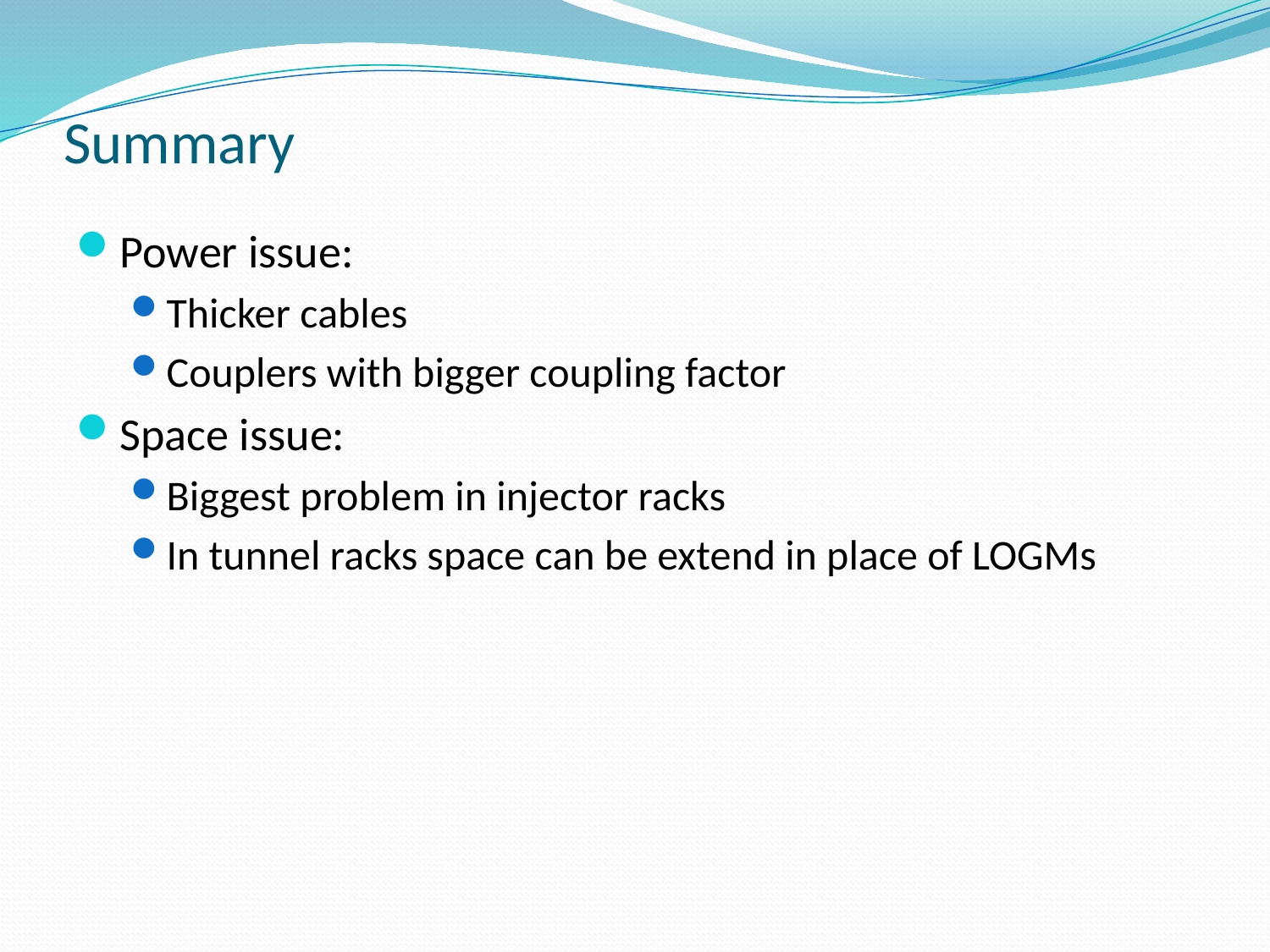

# Summary
Power issue:
Thicker cables
Couplers with bigger coupling factor
Space issue:
Biggest problem in injector racks
In tunnel racks space can be extend in place of LOGMs